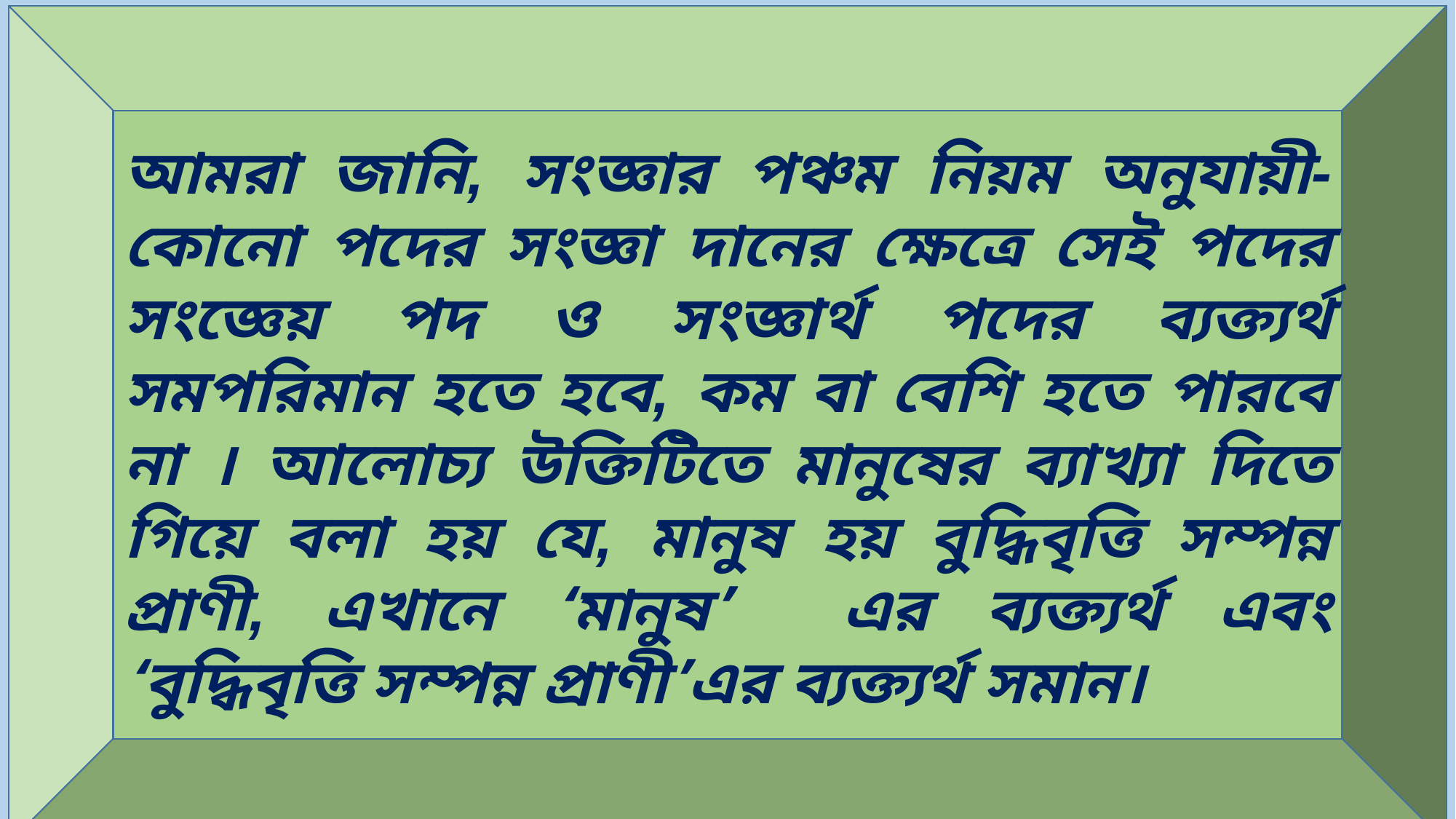

আমরা জানি, সংজ্ঞার পঞ্চম নিয়ম অনুযায়ী-কোনো পদের সংজ্ঞা দানের ক্ষেত্রে সেই পদের সংজ্ঞেয় পদ ও সংজ্ঞার্থ পদের ব্যক্ত্যর্থ সমপরিমান হতে হবে, কম বা বেশি হতে পারবে না । আলোচ্য উক্তিটিতে মানুষের ব্যাখ্যা দিতে গিয়ে বলা হয় যে, মানুষ হয় বুদ্ধিবৃত্তি সম্পন্ন প্রাণী, এখানে ‘মানুষ’  এর ব্যক্ত্যর্থ এবং ‘বুদ্ধিবৃত্তি সম্পন্ন প্রাণী’এর ব্যক্ত্যর্থ সমান।
‘